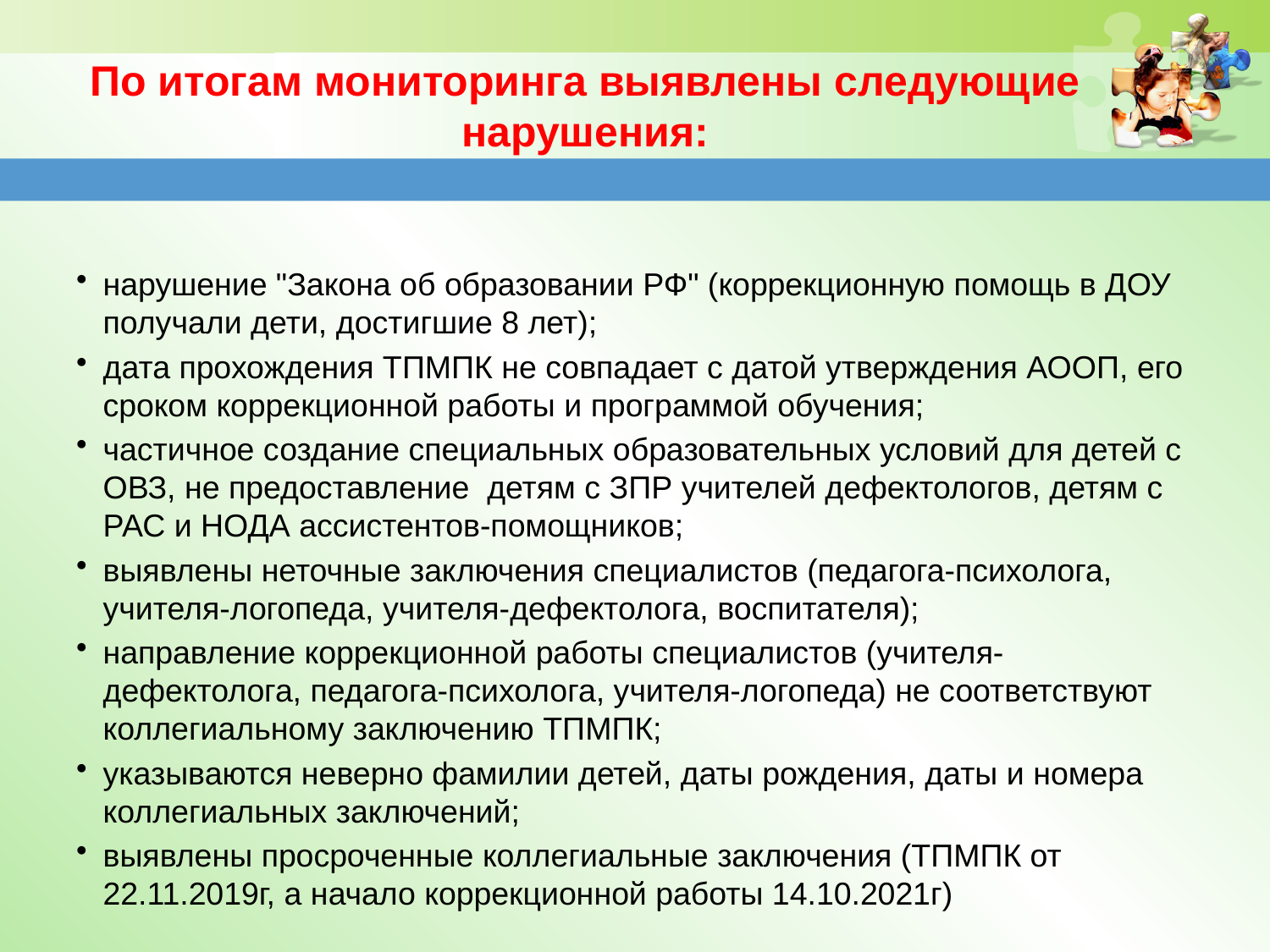

# По итогам мониторинга выявлены следующие нарушения:
нарушение "Закона об образовании РФ" (коррекционную помощь в ДОУ получали дети, достигшие 8 лет);
дата прохождения ТПМПК не совпадает с датой утверждения АООП, его сроком коррекционной работы и программой обучения;
частичное создание специальных образовательных условий для детей с ОВЗ, не предоставление  детям с ЗПР учителей дефектологов, детям с РАС и НОДА ассистентов-помощников;
выявлены неточные заключения специалистов (педагога-психолога, учителя-логопеда, учителя-дефектолога, воспитателя);
направление коррекционной работы специалистов (учителя-дефектолога, педагога-психолога, учителя-логопеда) не соответствуют коллегиальному заключению ТПМПК;
указываются неверно фамилии детей, даты рождения, даты и номера коллегиальных заключений;
выявлены просроченные коллегиальные заключения (ТПМПК от 22.11.2019г, а начало коррекционной работы 14.10.2021г)